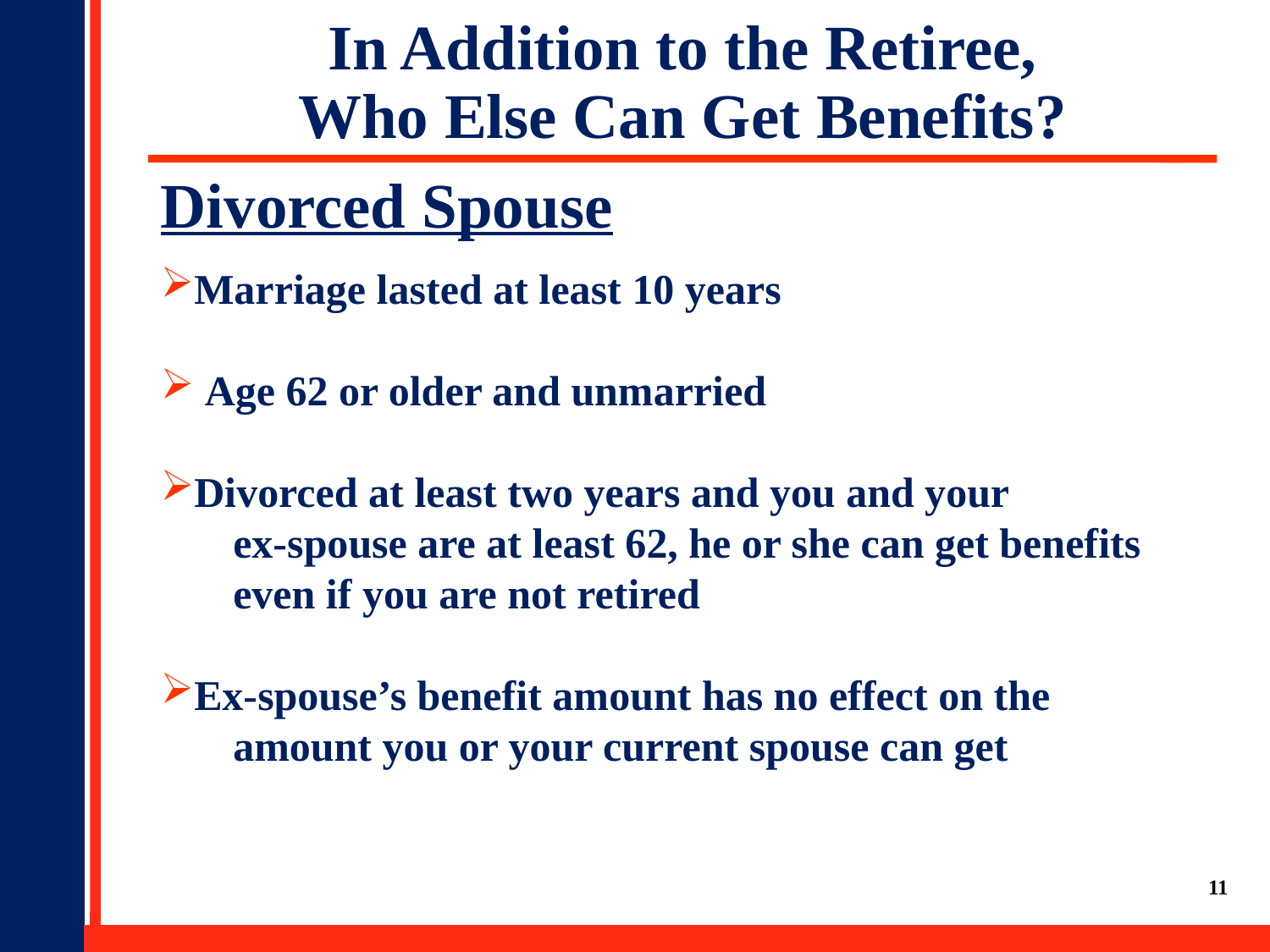

In Addition to the Retiree,
Who Else Can Get Benefits?
Divorced Spouse
Marriage lasted at least 10 years
 Age 62 or older and unmarried
Divorced at least two years and you and your
    ex-spouse are at least 62, he or she can get benefits
    even if you are not retired
Ex-spouse’s benefit amount has no effect on the
    amount you or your current spouse can get